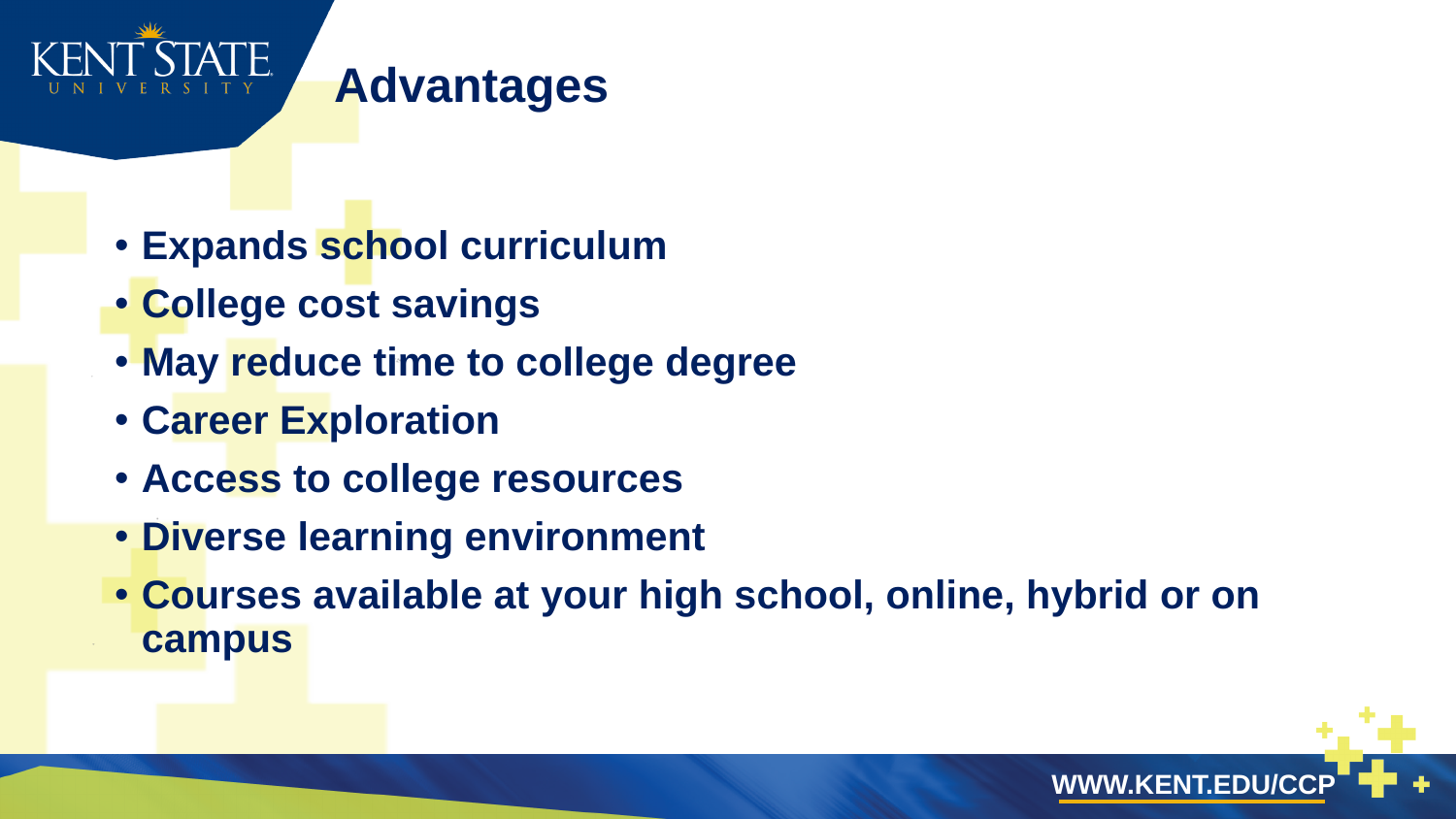

# Advantages
Expands school curriculum
College cost savings
May reduce time to college degree
Career Exploration
Access to college resources
Diverse learning environment
Courses available at your high school, online, hybrid or on campus